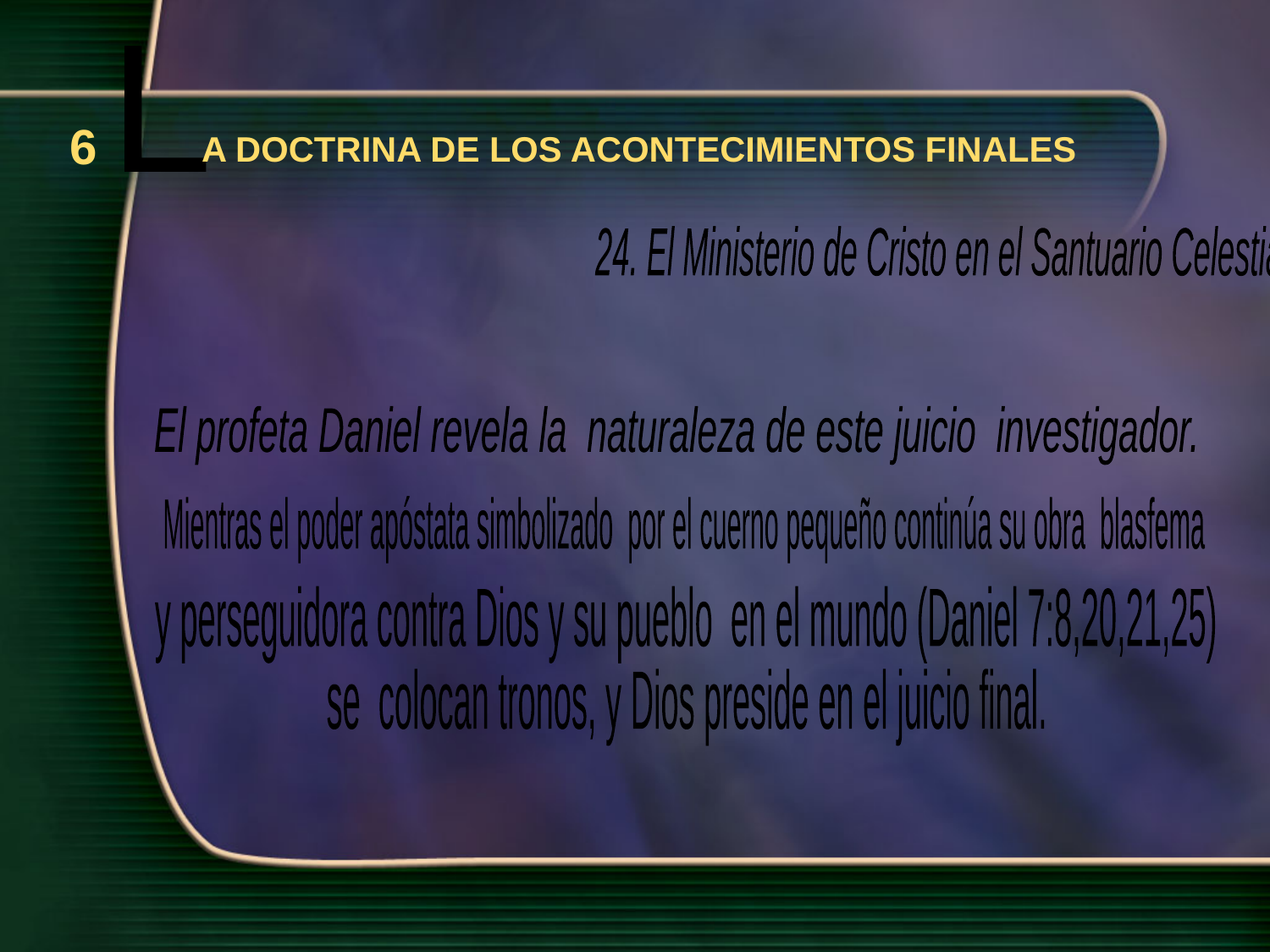

L
6
A DOCTRINA DE LOS ACONTECIMIENTOS FINALES
24. El Ministerio de Cristo en el Santuario Celestial
El profeta Daniel revela la  naturaleza de este juicio  investigador.
Mientras el poder apóstata simbolizado  por el cuerno pequeño continúa su obra  blasfema
y perseguidora contra Dios y su pueblo  en el mundo (Daniel 7:8,20,21,25)
se  colocan tronos, y Dios preside en el juicio final.